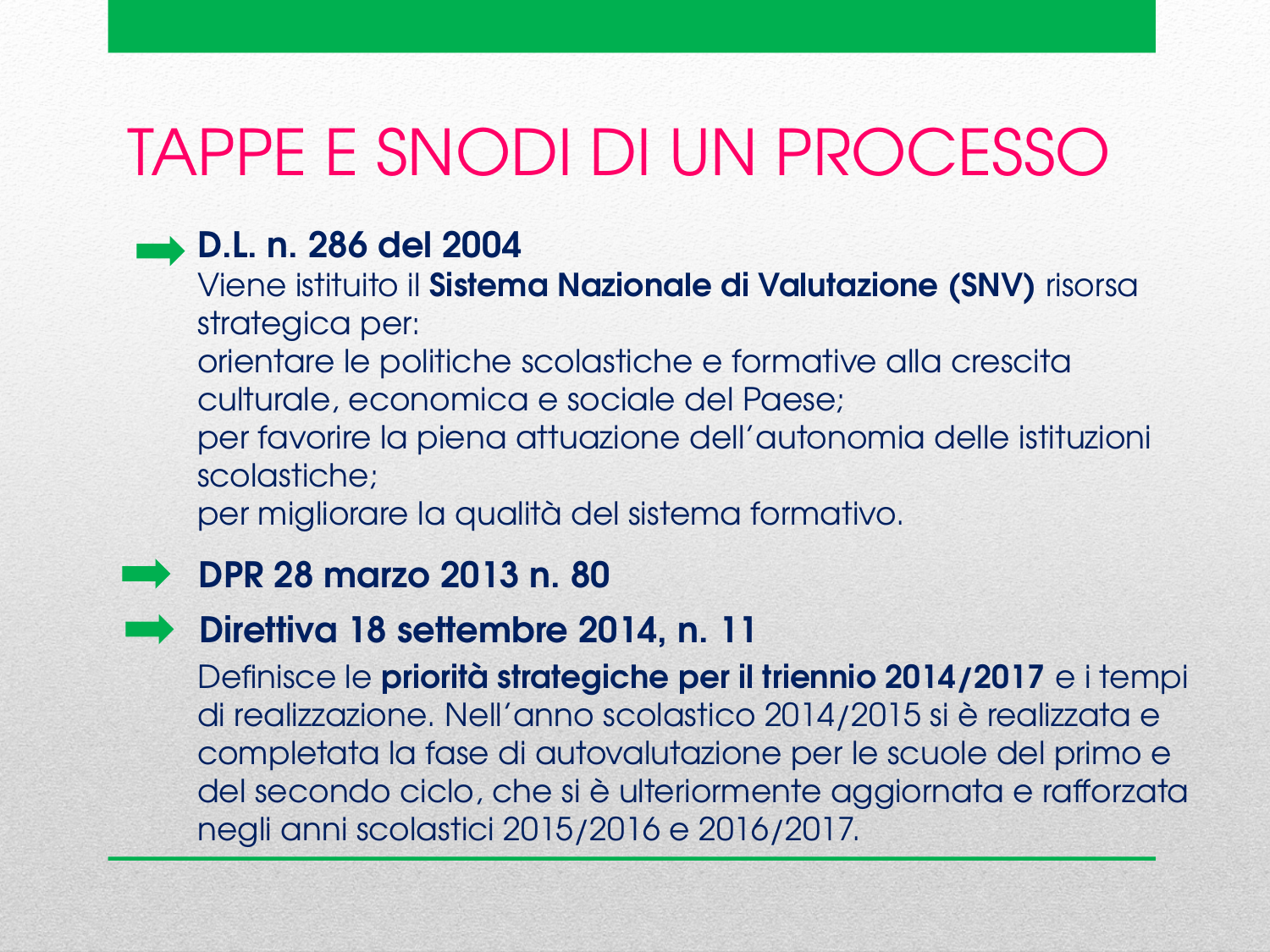

TAPPE E SNODI DI UN PROCESSO
D.L. n. 286 del 2004
Viene istituito il Sistema Nazionale di Valutazione (SNV) risorsa strategica per:
orientare le politiche scolastiche e formative alla crescita culturale, economica e sociale del Paese;
per favorire la piena attuazione dell’autonomia delle istituzioni scolastiche;
per migliorare la qualità del sistema formativo.

DPR 28 marzo 2013 n. 80

Direttiva 18 settembre 2014, n. 11

Definisce le priorità strategiche per il triennio 2014/2017 e i tempi di realizzazione. Nell’anno scolastico 2014/2015 si è realizzata e completata la fase di autovalutazione per le scuole del primo e del secondo ciclo, che si è ulteriormente aggiornata e rafforzata negli anni scolastici 2015/2016 e 2016/2017.